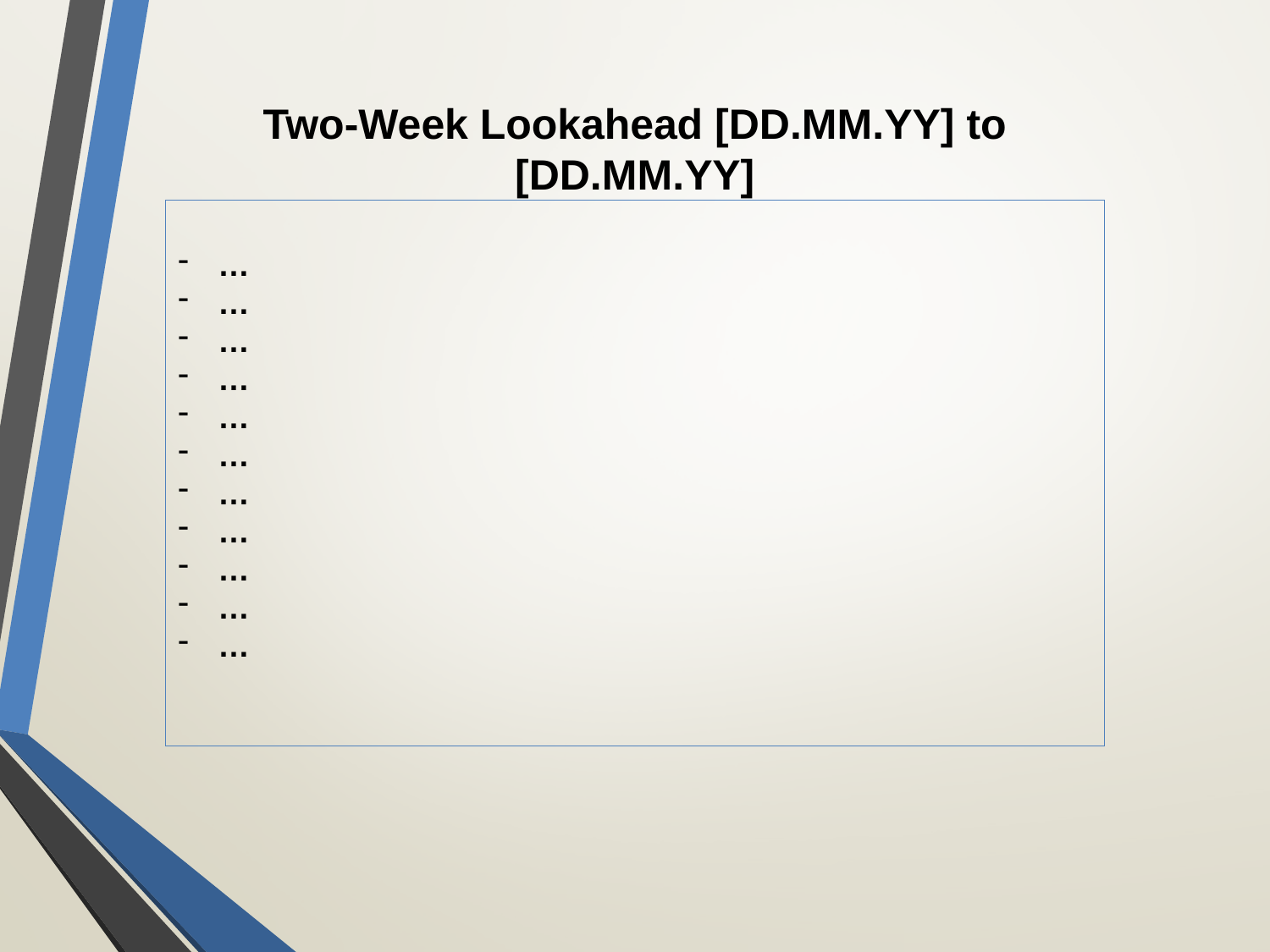

Two-Week Lookahead [DD.MM.YY] to [DD.MM.YY]

…
…
…
…
…
…
…
…
…
…
…